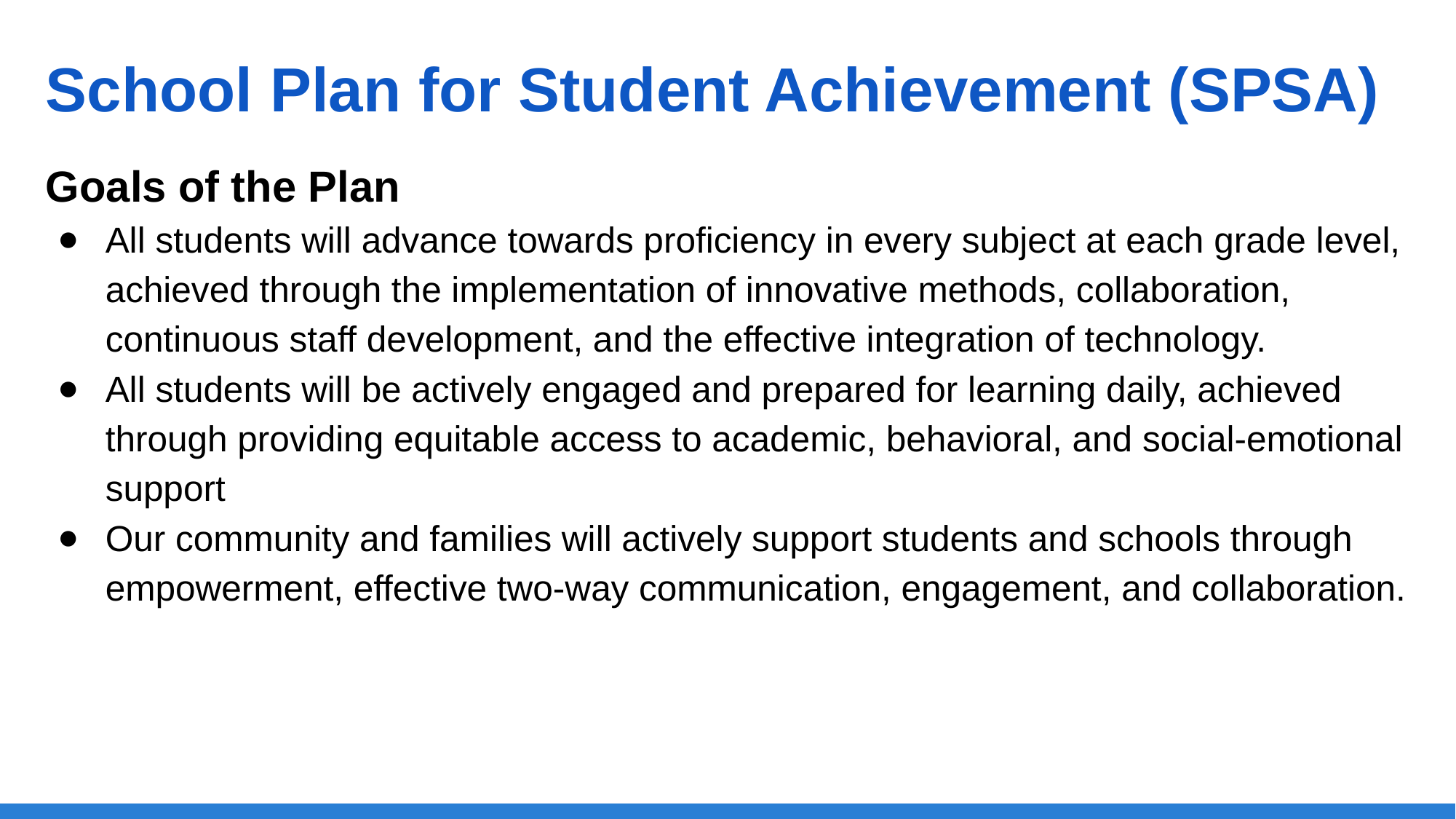

# School Plan for Student Achievement (SPSA)
Goals of the Plan
All students will advance towards proficiency in every subject at each grade level, achieved through the implementation of innovative methods, collaboration, continuous staff development, and the effective integration of technology.
All students will be actively engaged and prepared for learning daily, achieved through providing equitable access to academic, behavioral, and social-emotional support
Our community and families will actively support students and schools through empowerment, effective two-way communication, engagement, and collaboration.